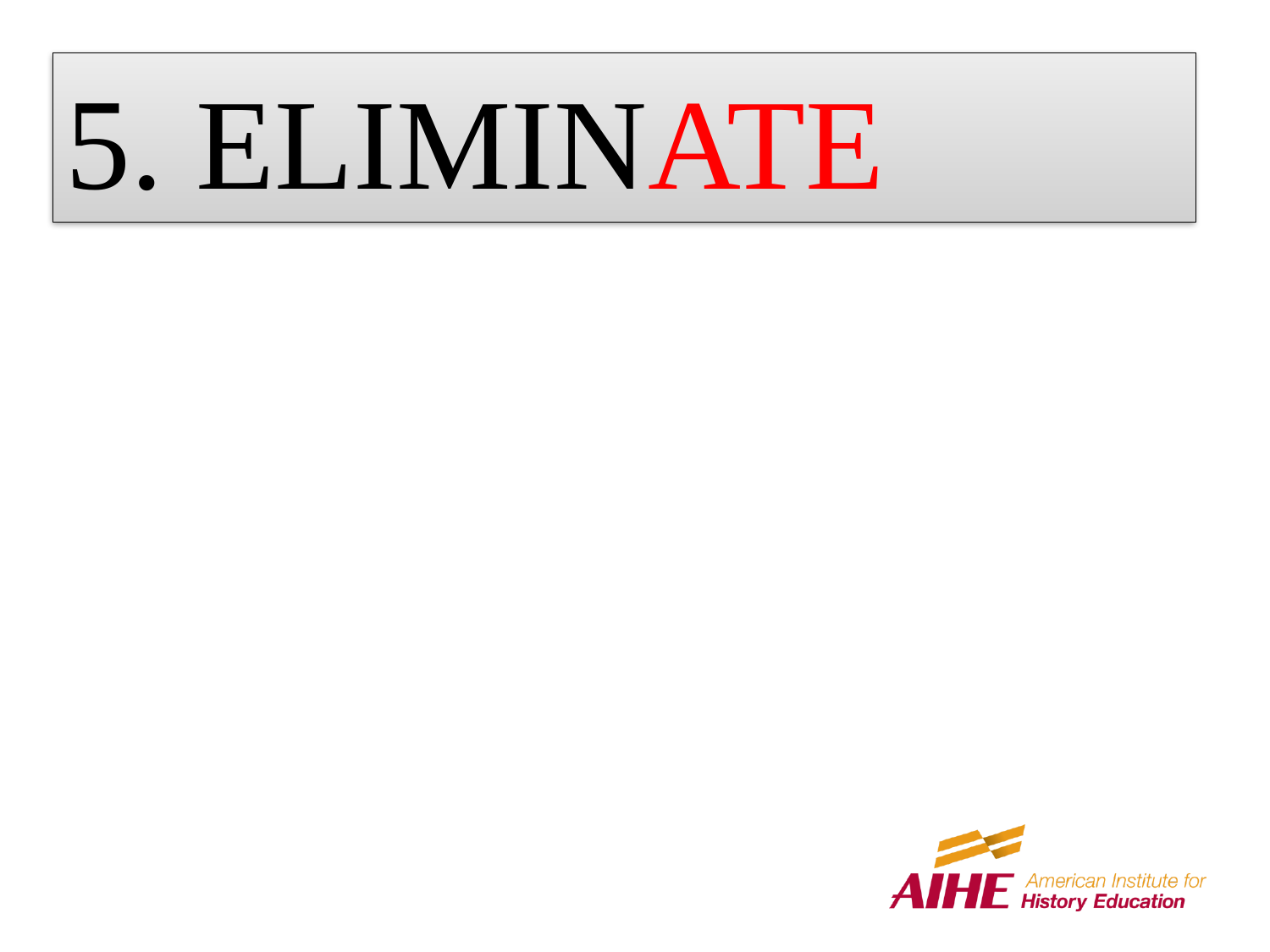

5. ELIMINATE

# The Irish eliminated all parts of the Gaelic culture not needed for survival.  They maintain parts of the culture they need to survive. They had coalesce in the Catholic Church, in politics, in nationalist organizations, and in labor movements.